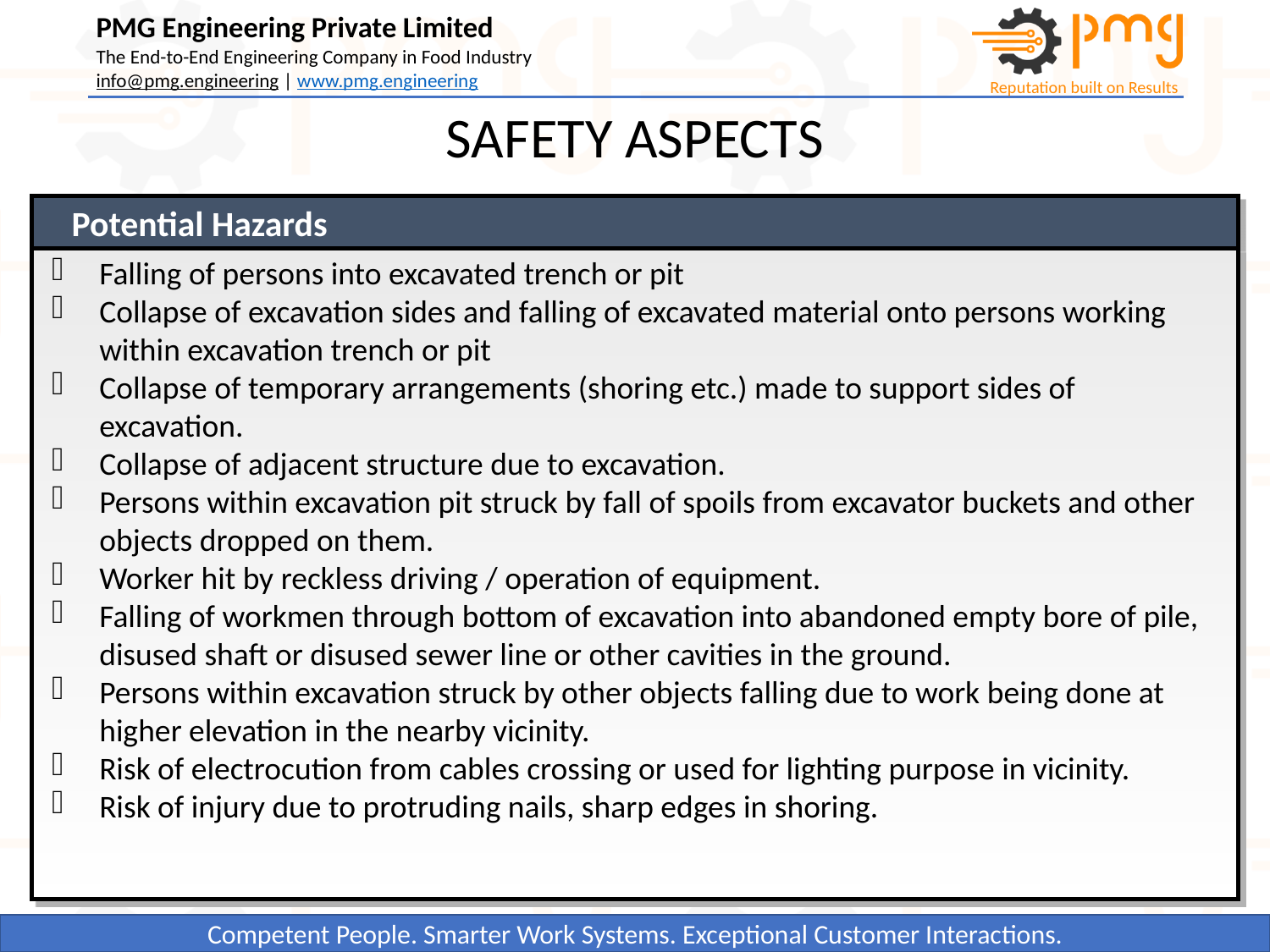

SAFETY ASPECTS
Potential Hazards
Falling of persons into excavated trench or pit
Collapse of excavation sides and falling of excavated material onto persons working within excavation trench or pit
Collapse of temporary arrangements (shoring etc.) made to support sides of excavation.
Collapse of adjacent structure due to excavation.
Persons within excavation pit struck by fall of spoils from excavator buckets and other objects dropped on them.
Worker hit by reckless driving / operation of equipment.
Falling of workmen through bottom of excavation into abandoned empty bore of pile, disused shaft or disused sewer line or other cavities in the ground.
Persons within excavation struck by other objects falling due to work being done at higher elevation in the nearby vicinity.
Risk of electrocution from cables crossing or used for lighting purpose in vicinity.
Risk of injury due to protruding nails, sharp edges in shoring.